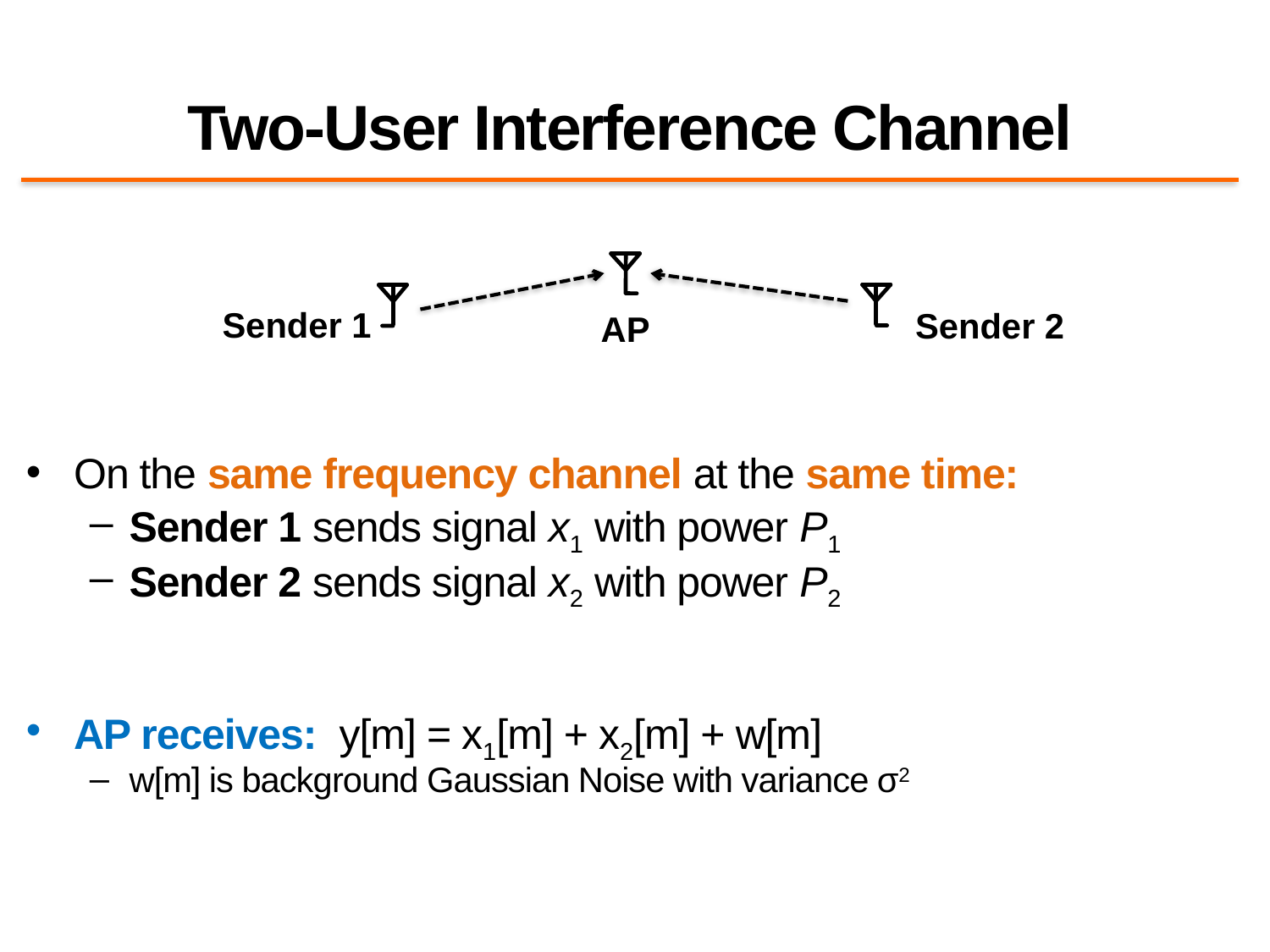

# Two-User Interference Channel
Sender 1
Sender 2
AP
On the same frequency channel at the same time:
Sender 1 sends signal x1 with power P1
Sender 2 sends signal x2 with power P2

AP receives:  y[m] = x1[m] + x2[m] + w[m]
w[m] is background Gaussian Noise with variance σ2